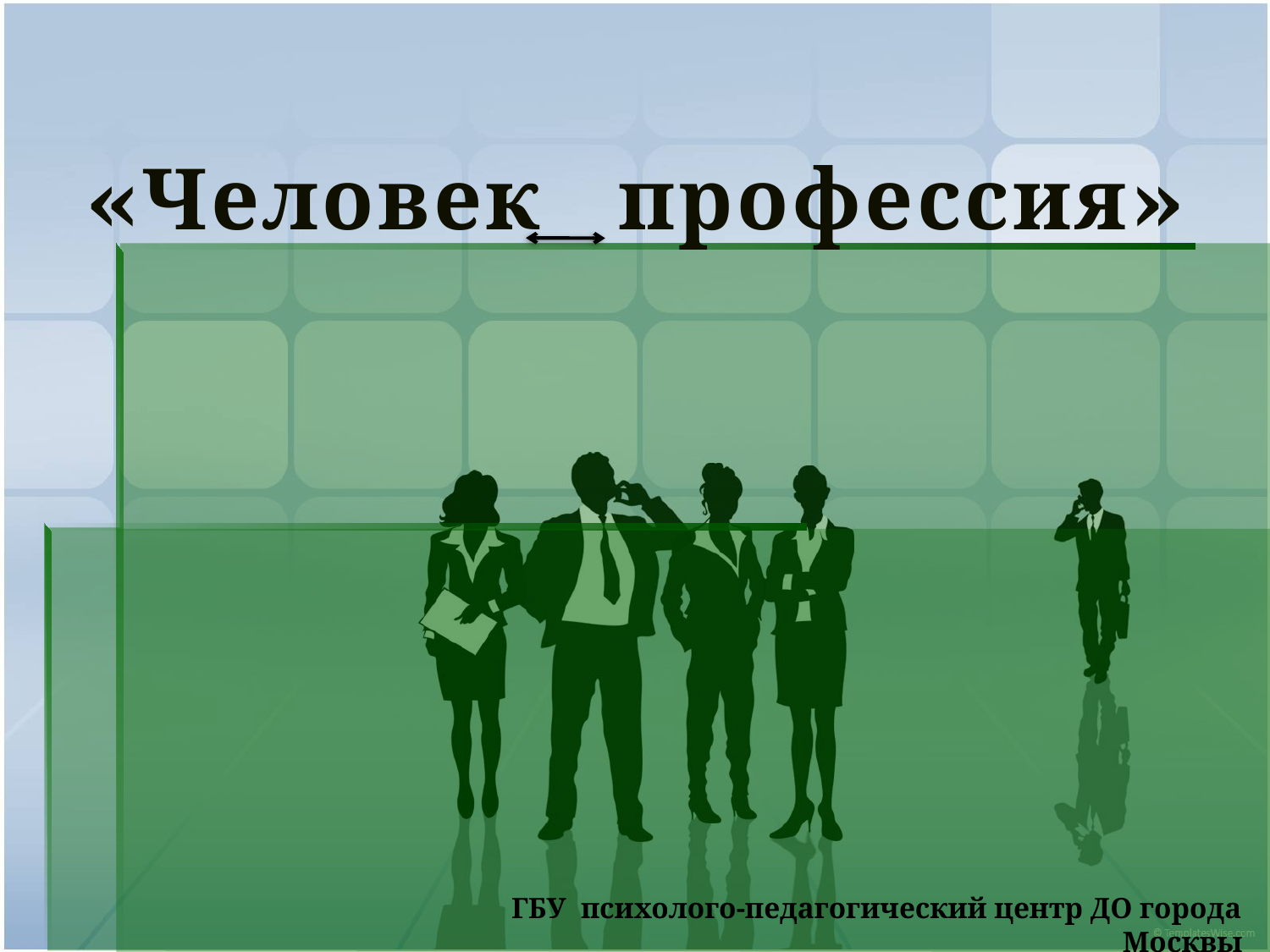

# «Человек   профессия»
ГБУ  психолого-педагогический центр ДО города Москвы